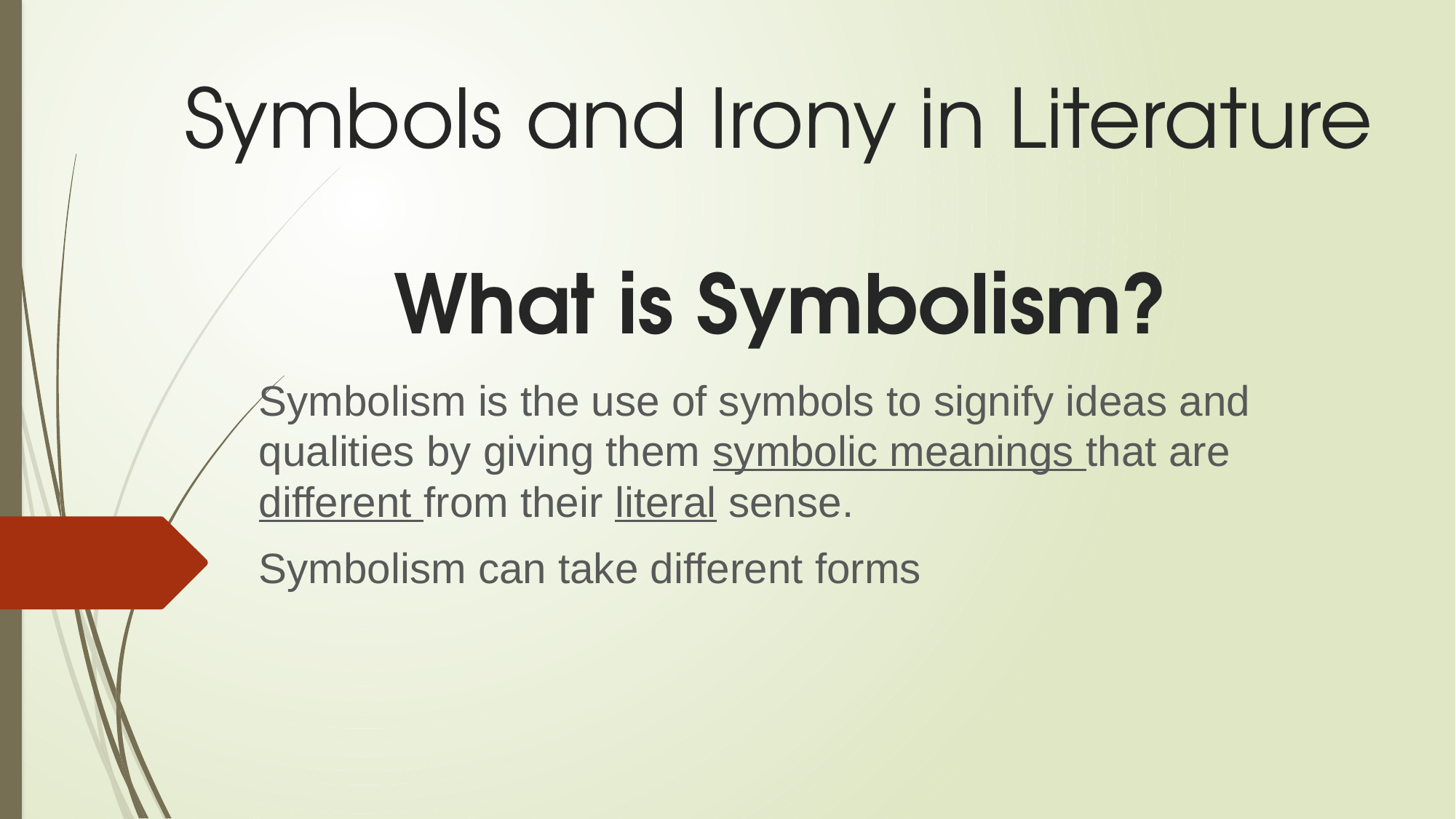

# Symbols and Irony in Literature
What is Symbolism?
Symbolism is the use of symbols to signify ideas and qualities by giving them symbolic meanings that are
different from their literal sense.
Symbolism can take different forms